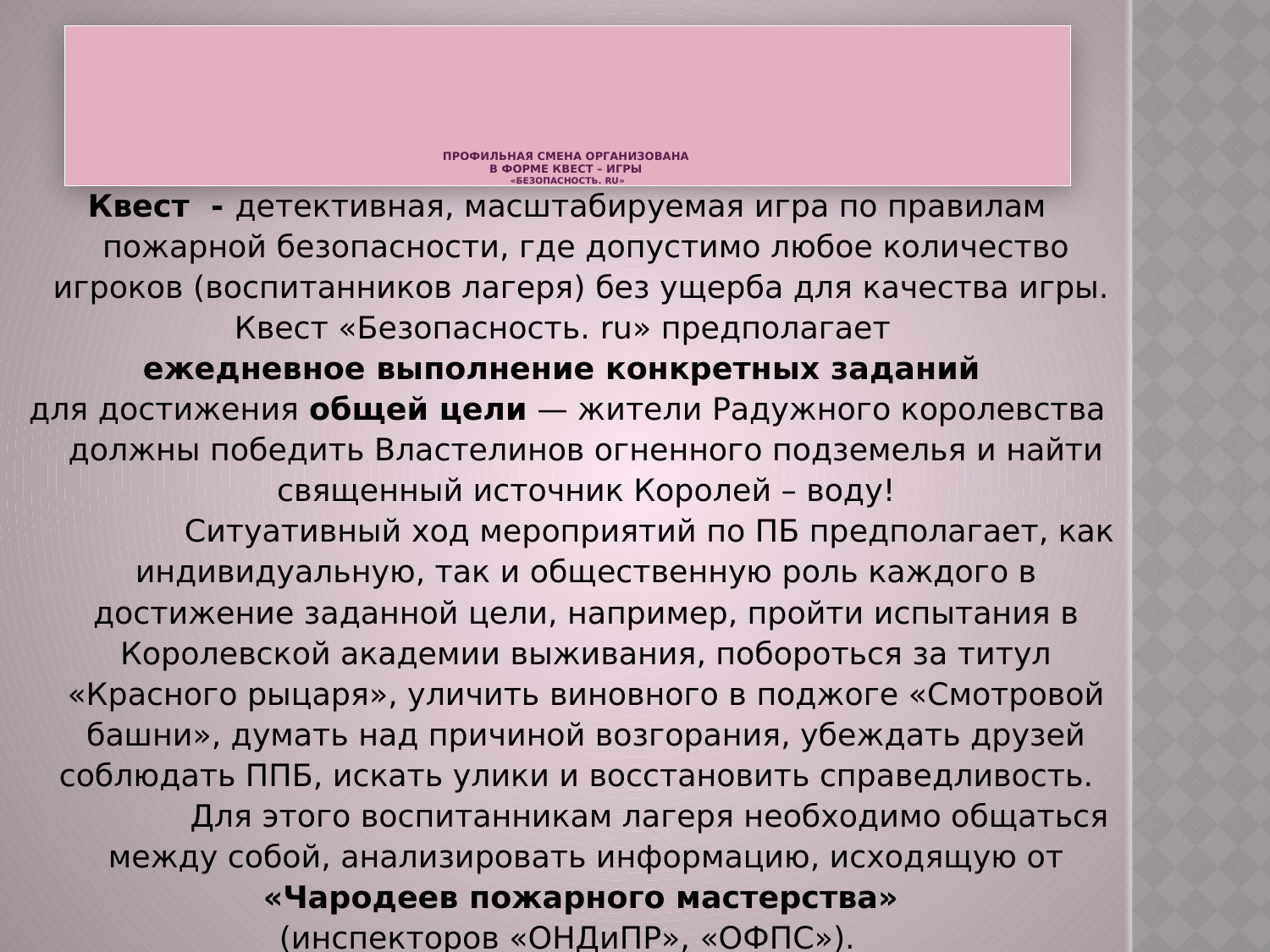

# Профильная смена организована в форме квест – игры «Безопасность. ru»
Квест  - детективная, масштабируемая игра по правилам пожарной безопасности, где допустимо любое количество игроков (воспитанников лагеря) без ущерба для качества игры.
Квест «Безопасность. ru» предполагает
ежедневное выполнение конкретных заданий
для достижения общей цели — жители Радужного королевства должны победить Властелинов огненного подземелья и найти священный источник Королей – воду!
		Ситуативный ход мероприятий по ПБ предполагает, как индивидуальную, так и общественную роль каждого в достижение заданной цели, например, пройти испытания в Королевской академии выживания, побороться за титул «Красного рыцаря», уличить виновного в поджоге «Смотровой башни», думать над причиной возгорания, убеждать друзей соблюдать ППБ, искать улики и восстановить справедливость.
		Для этого воспитанникам лагеря необходимо общаться между собой, анализировать информацию, исходящую от «Чародеев пожарного мастерства»
(инспекторов «ОНДиПР», «ОФПС»).